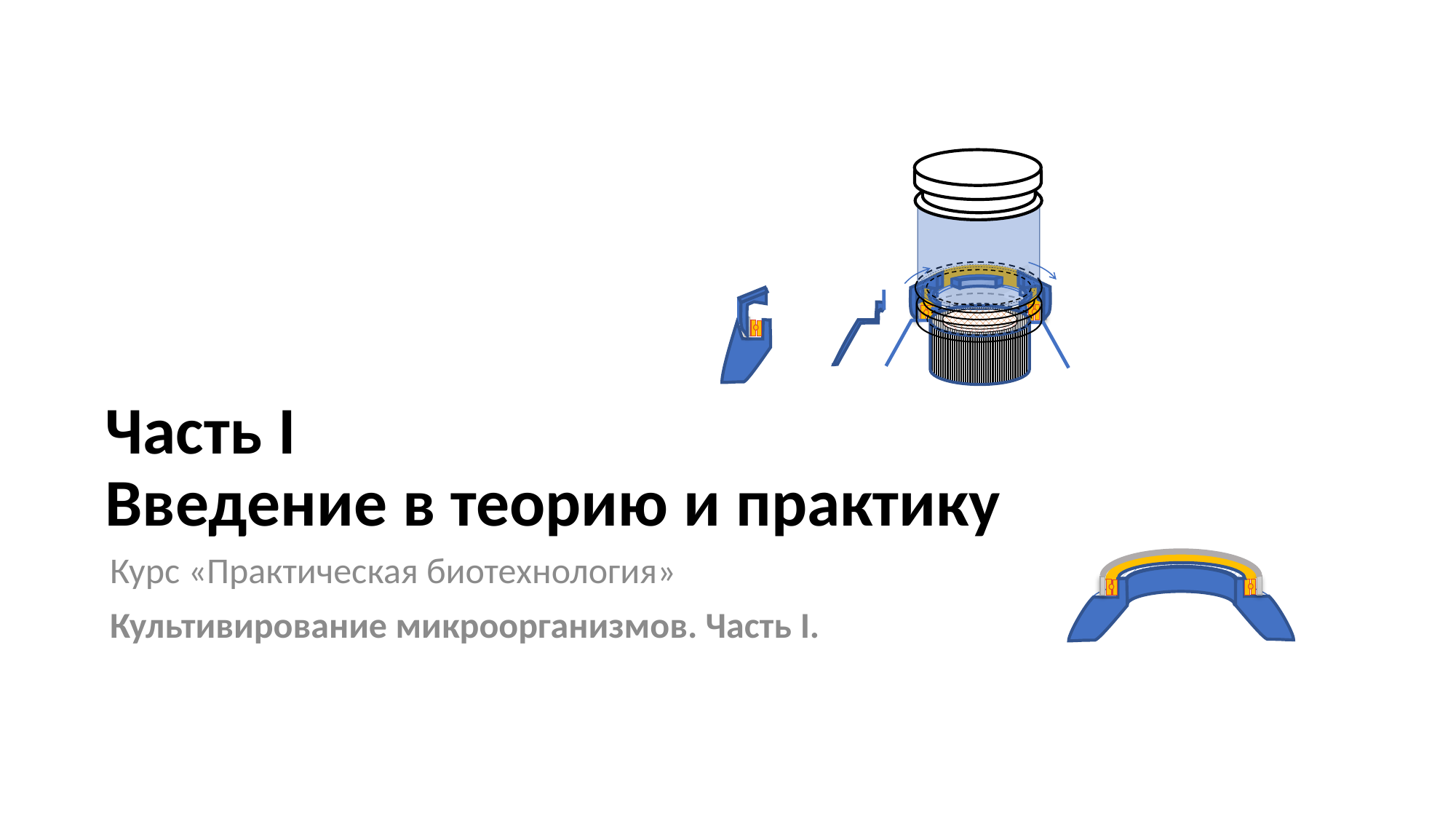

Часть I
Введение в теорию и практику

Курс «Практическая биотехнология»
Культивирование микроорганизмов. Часть I.